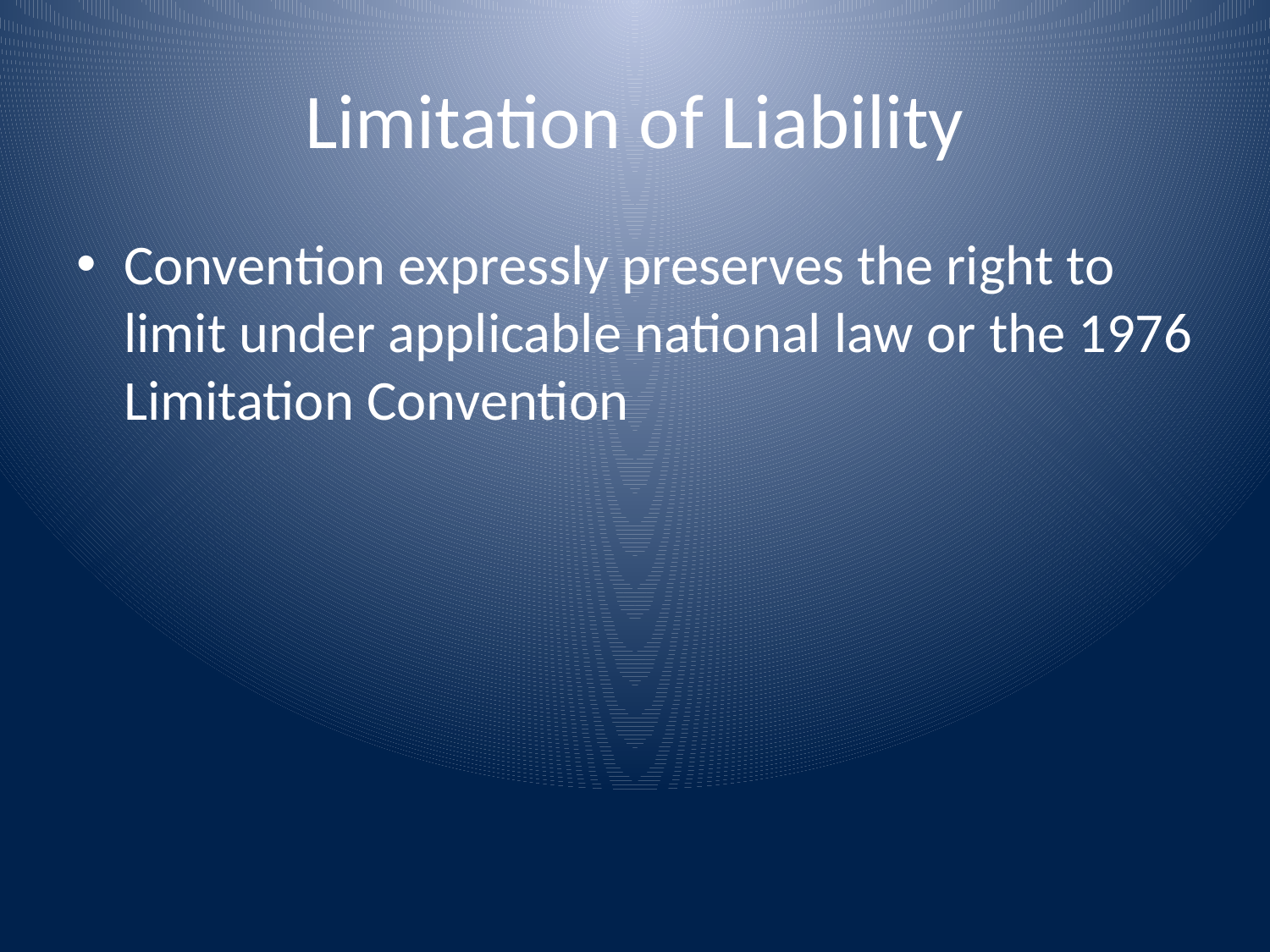

# Limitation of Liability
Convention expressly preserves the right to limit under applicable national law or the 1976 Limitation Convention